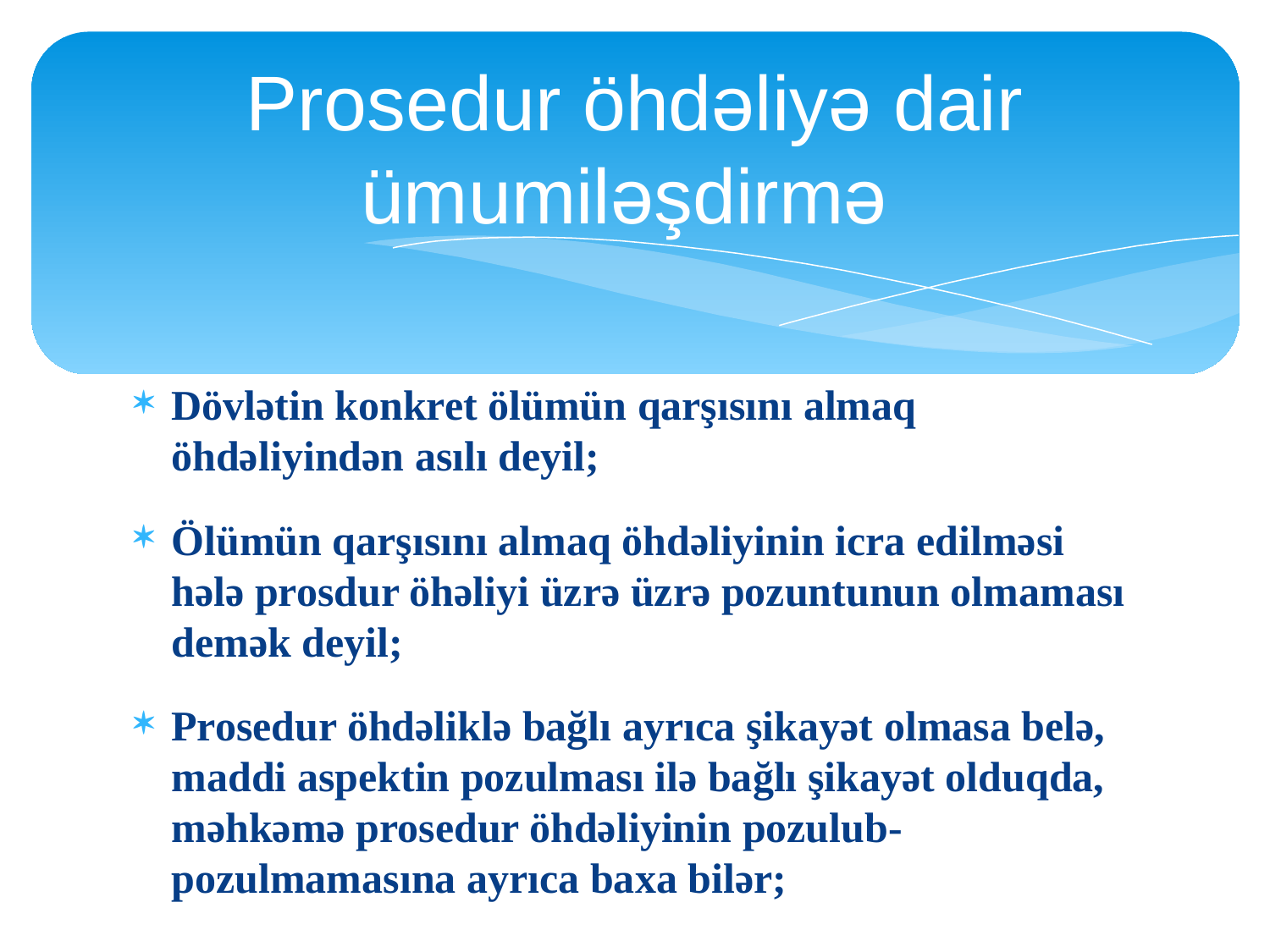

# Prosedur öhdəliyə dair ümumiləşdirmə
Dövlətin konkret ölümün qarşısını almaq öhdəliyindən asılı deyil;
Ölümün qarşısını almaq öhdəliyinin icra edilməsi hələ prosdur öhəliyi üzrə üzrə pozuntunun olmaması demək deyil;
Prosedur öhdəliklə bağlı ayrıca şikayət olmasa belə, maddi aspektin pozulması ilə bağlı şikayət olduqda, məhkəmə prosedur öhdəliyinin pozulub-pozulmamasına ayrıca baxa bilər;

Öner Yıldız Türkiyəyə qarşı (2077 Avro kompensasiya)